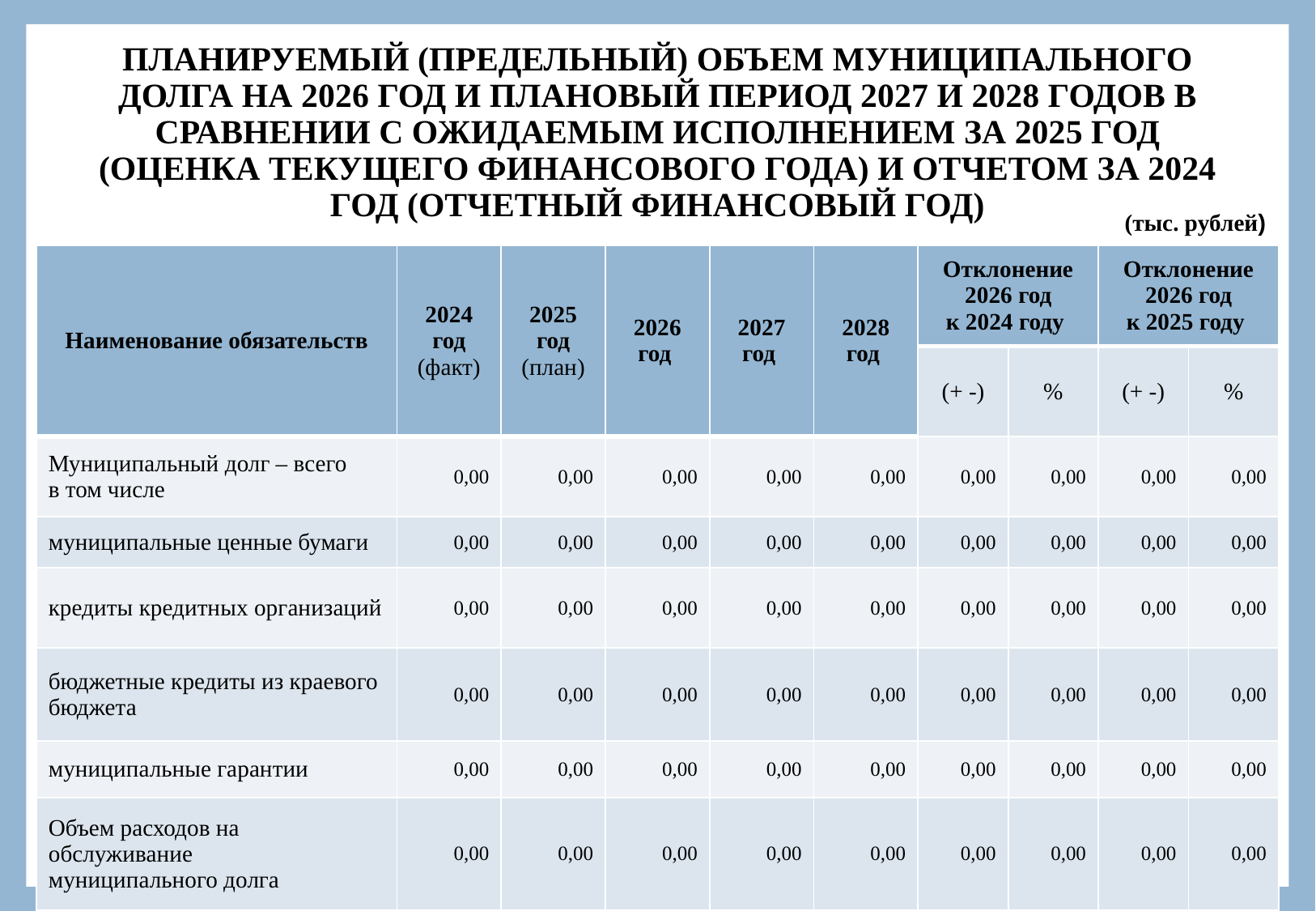

# ПЛАНИРУЕМЫЙ (ПРЕДЕЛЬНЫЙ) ОБЪЕМ МУНИЦИПАЛЬНОГО ДОЛГА НА 2026 ГОД И ПЛАНОВЫЙ ПЕРИОД 2027 И 2028 ГОДОВ В СРАВНЕНИИ С ОЖИДАЕМЫМ ИСПОЛНЕНИЕМ ЗА 2025 ГОД (ОЦЕНКА ТЕКУЩЕГО ФИНАНСОВОГО ГОДА) И ОТЧЕТОМ ЗА 2024 ГОД (ОТЧЕТНЫЙ ФИНАНСОВЫЙ ГОД)
 (тыс. рублей)
| Наименование обязательств | 2024 год (факт) | 2025 год (план) | 2026 год | 2027 год | 2028 год | Отклонение 2026 год к 2024 году |  | Отклонение 2026 год к 2025 году |  |
| --- | --- | --- | --- | --- | --- | --- | --- | --- | --- |
|  |  |  |  |  |  | (+ -) | % | (+ -) | % |
| Муниципальный долг – всего в том числе | 0,00 | 0,00 | 0,00 | 0,00 | 0,00 | 0,00 | 0,00 | 0,00 | 0,00 |
| муниципальные ценные бумаги | 0,00 | 0,00 | 0,00 | 0,00 | 0,00 | 0,00 | 0,00 | 0,00 | 0,00 |
| кредиты кредитных организаций | 0,00 | 0,00 | 0,00 | 0,00 | 0,00 | 0,00 | 0,00 | 0,00 | 0,00 |
| бюджетные кредиты из краевого бюджета | 0,00 | 0,00 | 0,00 | 0,00 | 0,00 | 0,00 | 0,00 | 0,00 | 0,00 |
| муниципальные гарантии | 0,00 | 0,00 | 0,00 | 0,00 | 0,00 | 0,00 | 0,00 | 0,00 | 0,00 |
| Объем расходов на обслуживание муниципального долга | 0,00 | 0,00 | 0,00 | 0,00 | 0,00 | 0,00 | 0,00 | 0,00 | 0,00 |